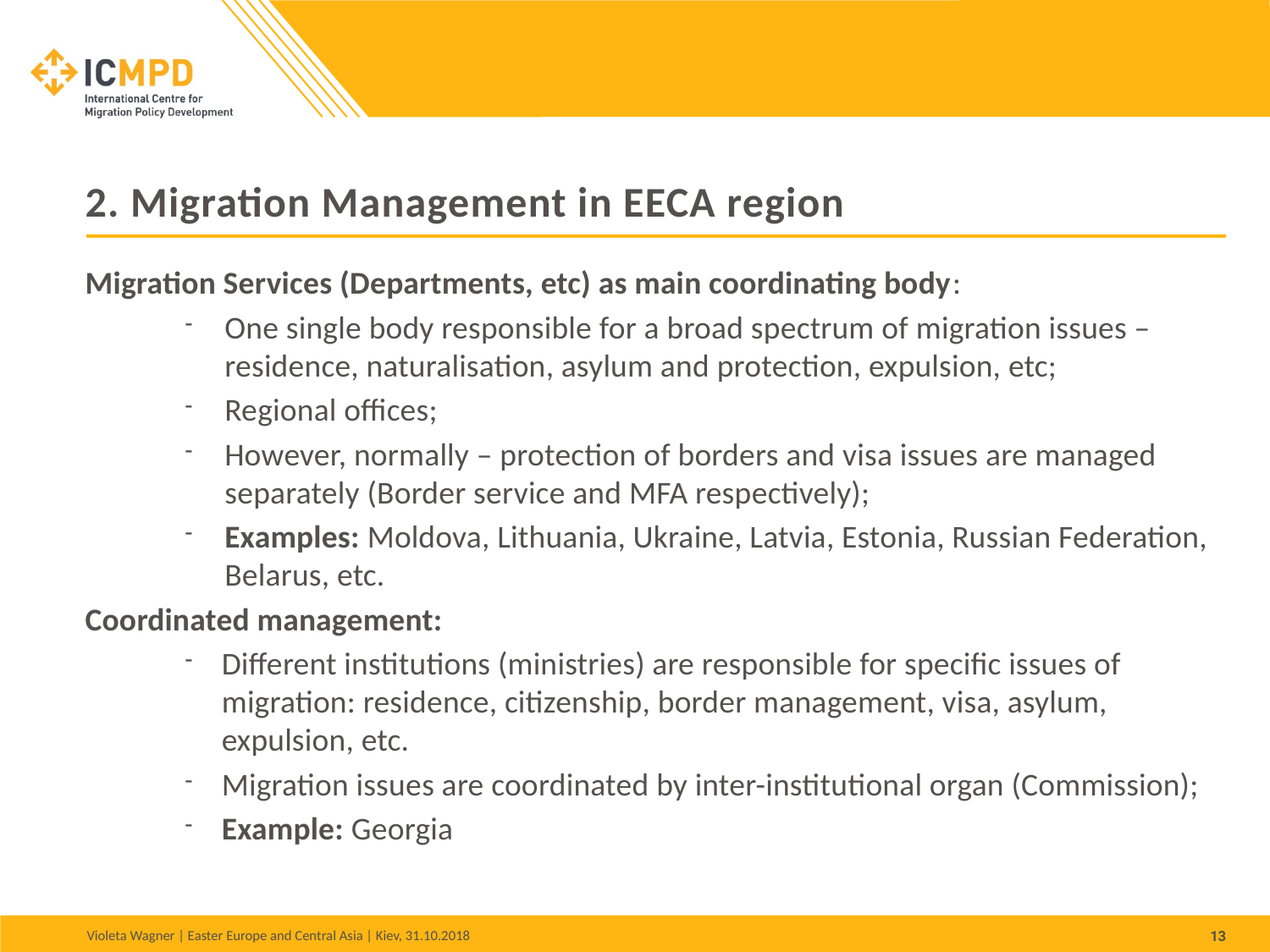

# 2. Migration Management in EECA region
Migration Services (Departments, etc) as main coordinating body:
One single body responsible for a broad spectrum of migration issues – residence, naturalisation, asylum and protection, expulsion, etc;
Regional offices;
However, normally – protection of borders and visa issues are managed separately (Border service and MFA respectively);
Examples: Moldova, Lithuania, Ukraine, Latvia, Estonia, Russian Federation, Belarus, etc.
Coordinated management:
Different institutions (ministries) are responsible for specific issues of migration: residence, citizenship, border management, visa, asylum, expulsion, etc.
Migration issues are coordinated by inter-institutional organ (Commission);
Example: Georgia